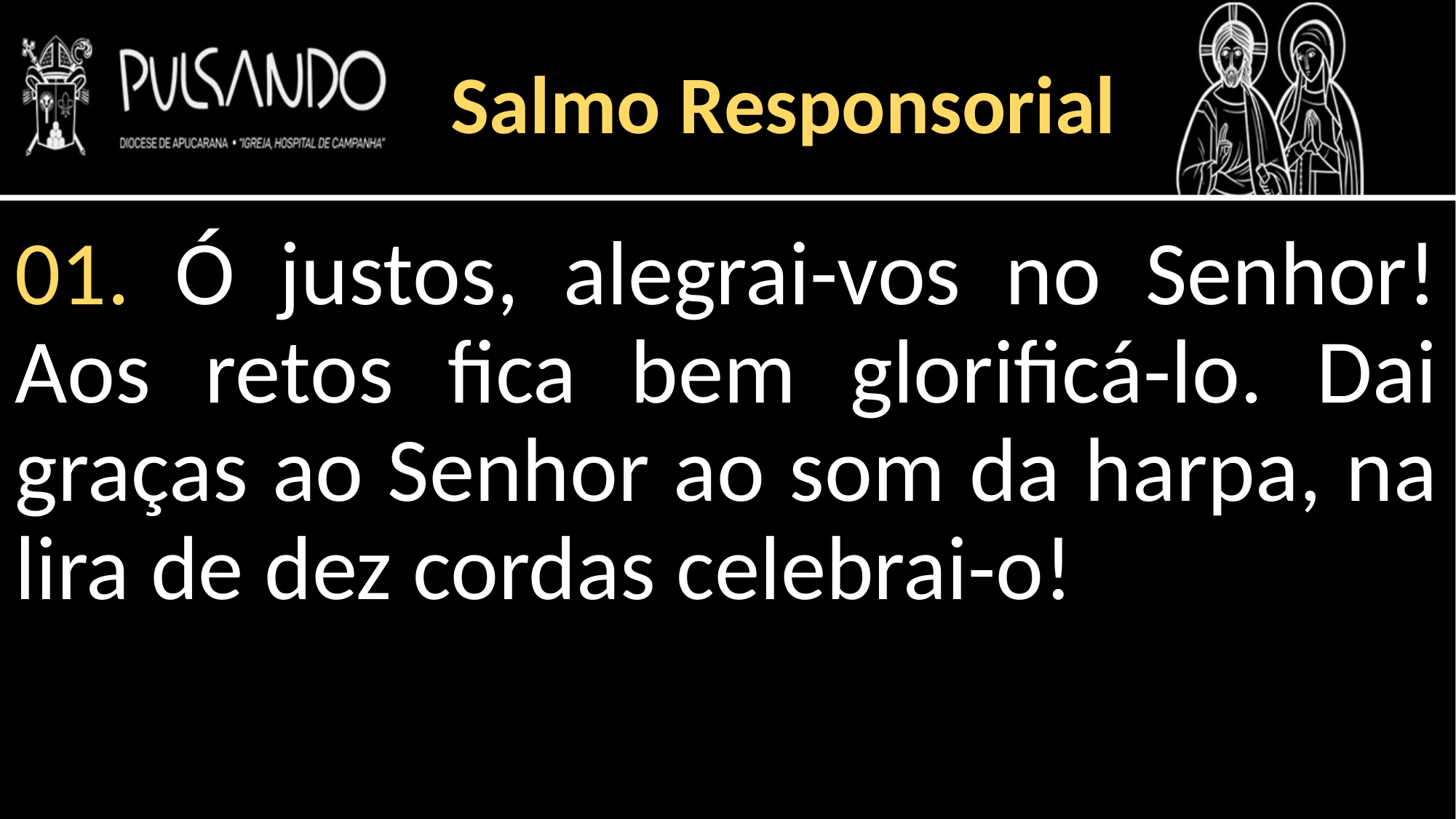

Salmo Responsorial
01. Ó justos, alegrai-vos no Senhor! Aos retos fica bem glorificá-lo. Dai graças ao Senhor ao som da harpa, na lira de dez cordas celebrai-o!